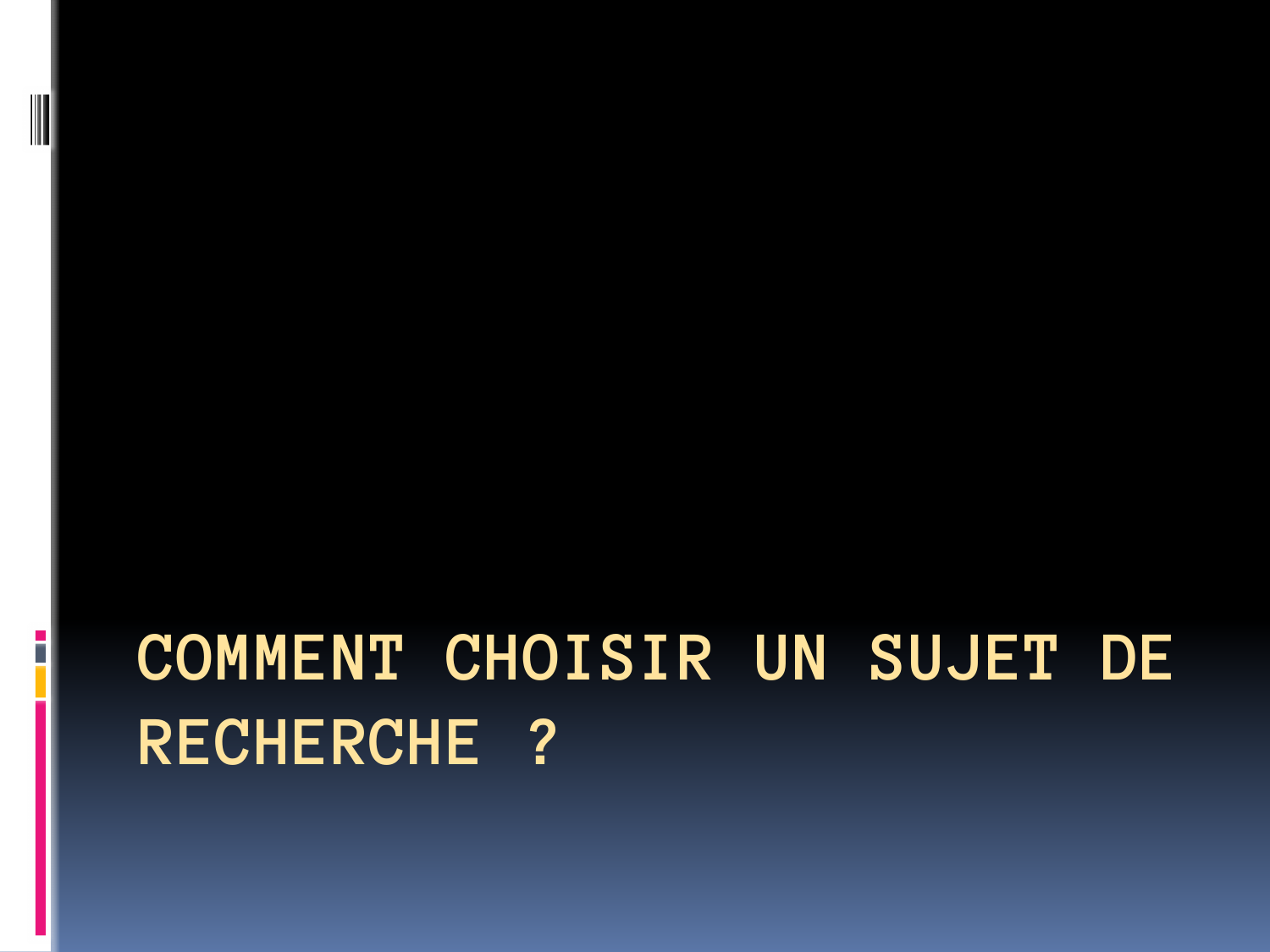

# Comment choisir un sujet de recherche ?